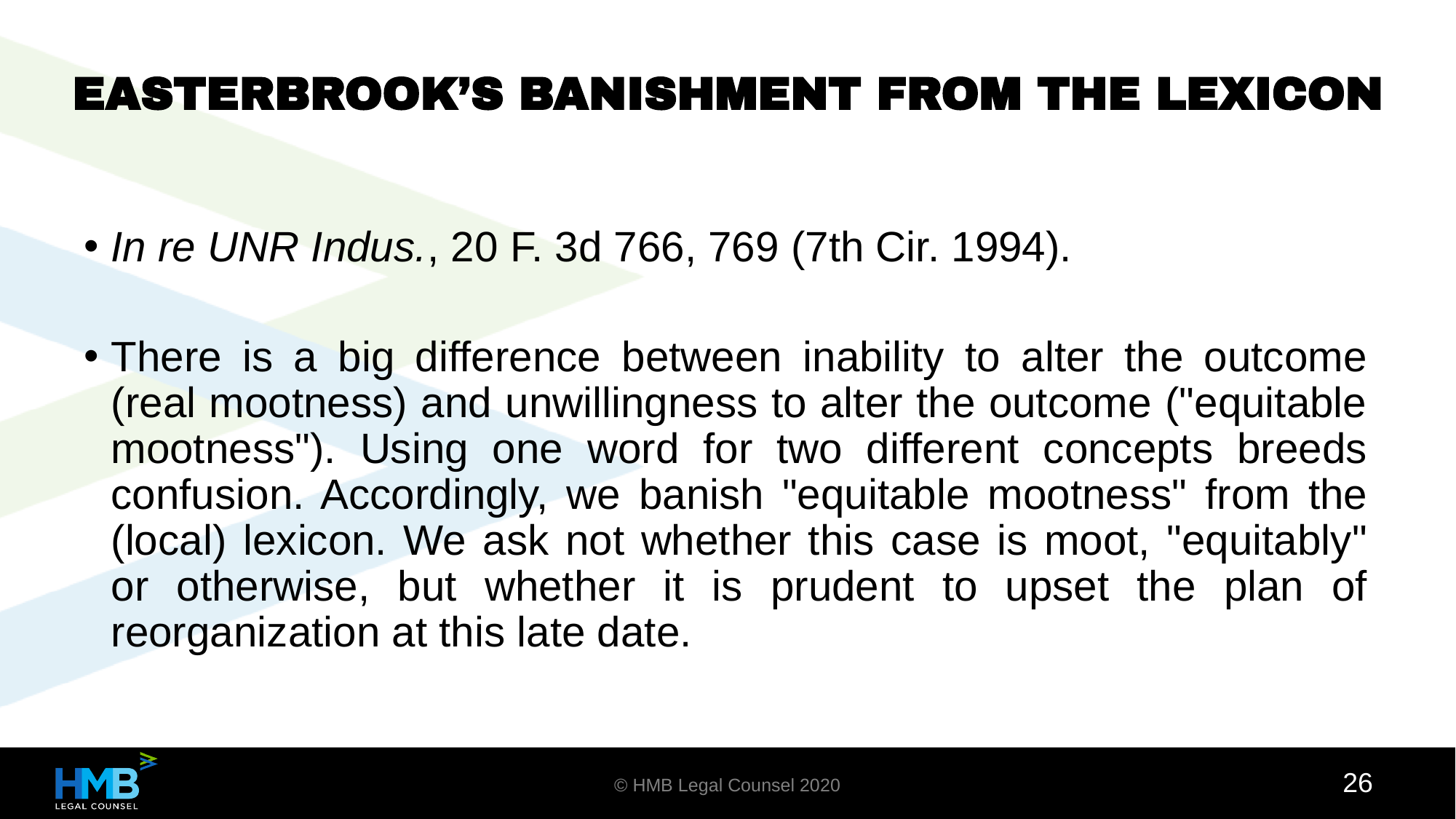

EASTERBROOK’S BANISHMENT FROM THE LEXICON

In re UNR Indus., 20 F. 3d 766, 769 (7th Cir. 1994).

There is a big difference between inability to alter the outcome (real mootness) and unwillingness to alter the outcome ("equitable mootness"). Using one word for two different concepts breeds confusion. Accordingly, we banish "equitable mootness" from the (local) lexicon. We ask not whether this case is moot, "equitably" or otherwise, but whether it is prudent to upset the plan of reorganization at this late date.